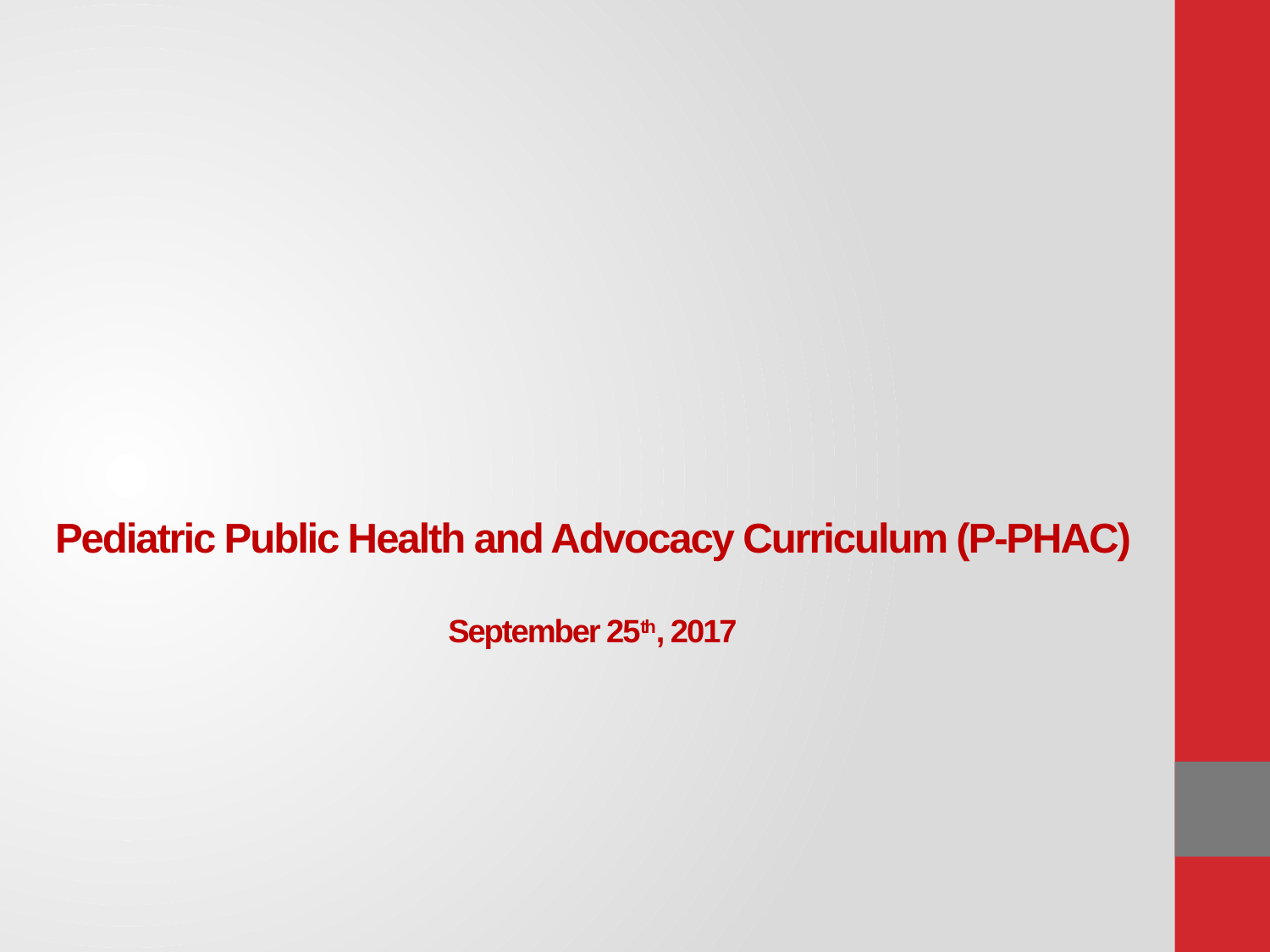

# Pediatric Public Health and Advocacy Curriculum (P-PHAC) September 25th, 2017